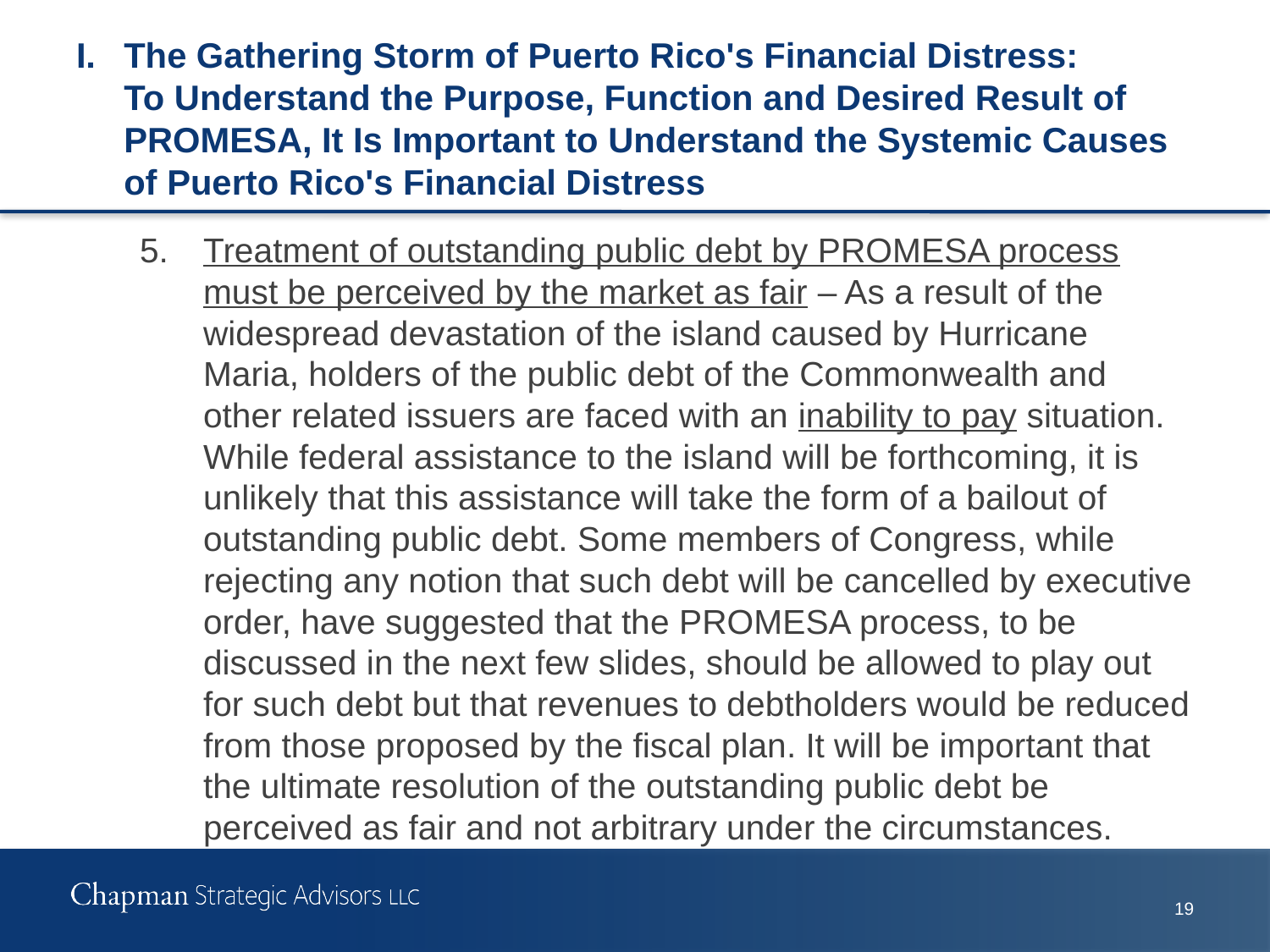

# I.	The Gathering Storm of Puerto Rico's Financial Distress: To Understand the Purpose, Function and Desired Result of PROMESA, It Is Important to Understand the Systemic Causes of Puerto Rico's Financial Distress
5.	Treatment of outstanding public debt by PROMESA process must be perceived by the market as fair – As a result of the widespread devastation of the island caused by Hurricane Maria, holders of the public debt of the Commonwealth and other related issuers are faced with an inability to pay situation. While federal assistance to the island will be forthcoming, it is unlikely that this assistance will take the form of a bailout of outstanding public debt. Some members of Congress, while rejecting any notion that such debt will be cancelled by executive order, have suggested that the PROMESA process, to be discussed in the next few slides, should be allowed to play out for such debt but that revenues to debtholders would be reduced from those proposed by the fiscal plan. It will be important that the ultimate resolution of the outstanding public debt be perceived as fair and not arbitrary under the circumstances.
19